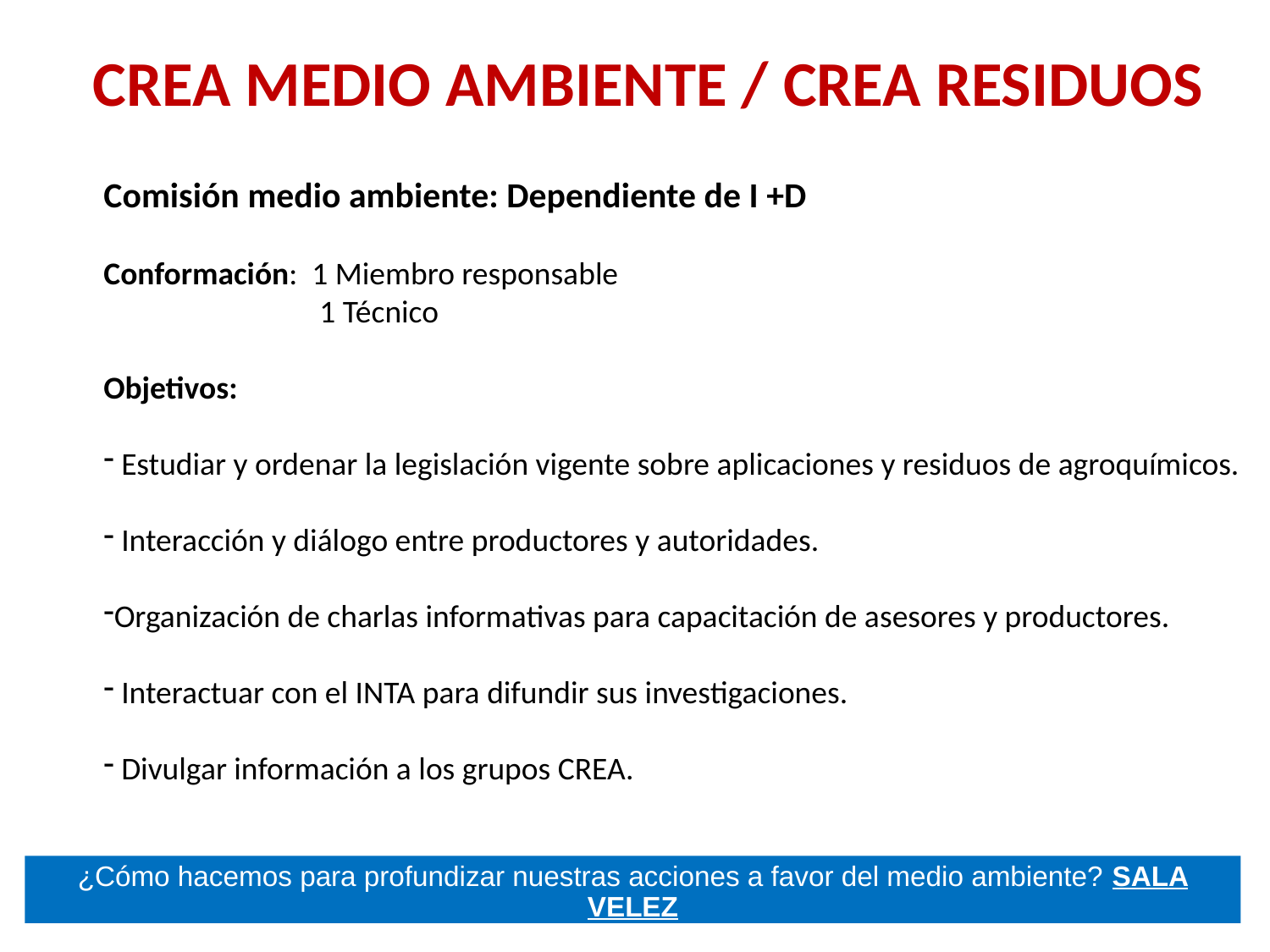

CREA MEDIO AMBIENTE / CREA RESIDUOS
Comisión medio ambiente: Dependiente de I +D

Conformación:  1 Miembro responsable
                              1 Técnico

Objetivos:

 Estudiar y ordenar la legislación vigente sobre aplicaciones y residuos de agroquímicos.

 Interacción y diálogo entre productores y autoridades.

Organización de charlas informativas para capacitación de asesores y productores.

 Interactuar con el INTA para difundir sus investigaciones.

 Divulgar información a los grupos CREA.
¿Cómo hacemos para profundizar nuestras acciones a favor del medio ambiente? SALA VELEZ

58